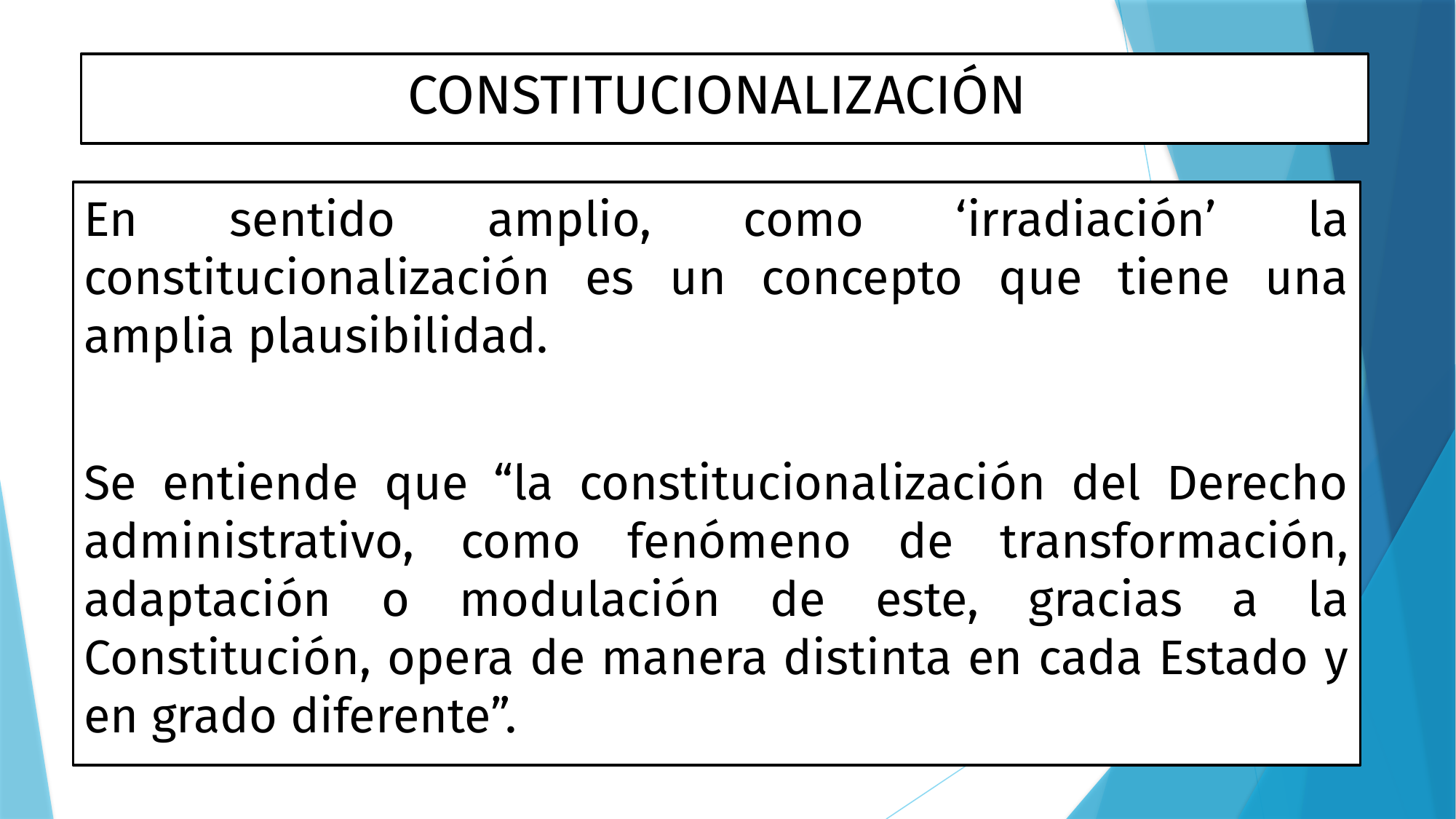

# CONSTITUCIONALIZACIÓN
En sentido amplio, como ‘irradiación’ la constitucionalización es un concepto que tiene una amplia plausibilidad.

Se entiende que “la constitucionalización del Derecho administrativo, como fenómeno de transformación, adaptación o modulación de este, gracias a la Constitución, opera de manera distinta en cada Estado y en grado diferente”.